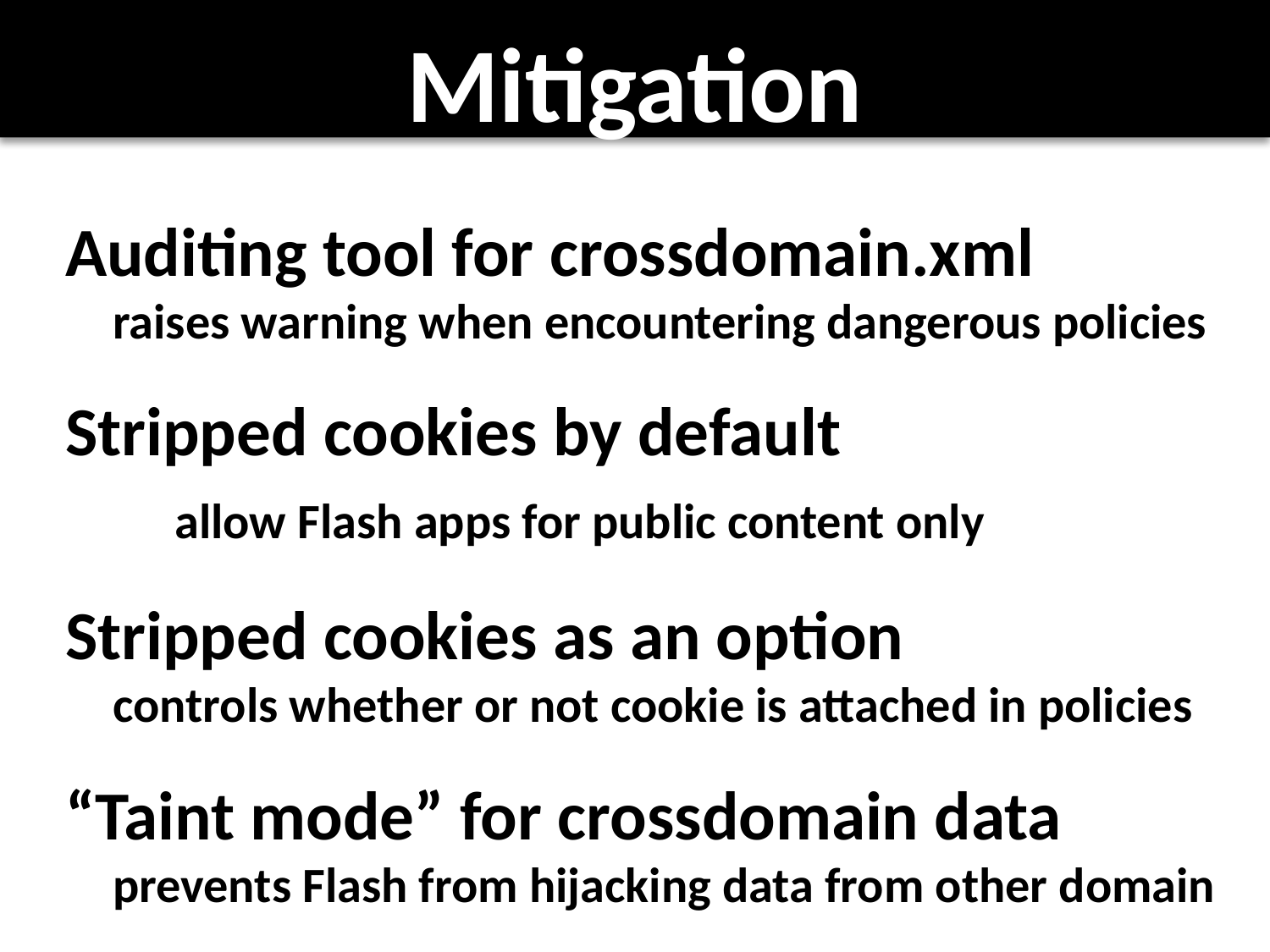

# Mitigation
Auditing tool for crossdomain.xml       raises warning when encountering dangerous policies

Stripped cookies by default                               allow Flash apps for public content only

Stripped cookies as an option              controls whether or not cookie is attached in policies

“Taint mode” for crossdomain data      prevents Flash from hijacking data from other domain